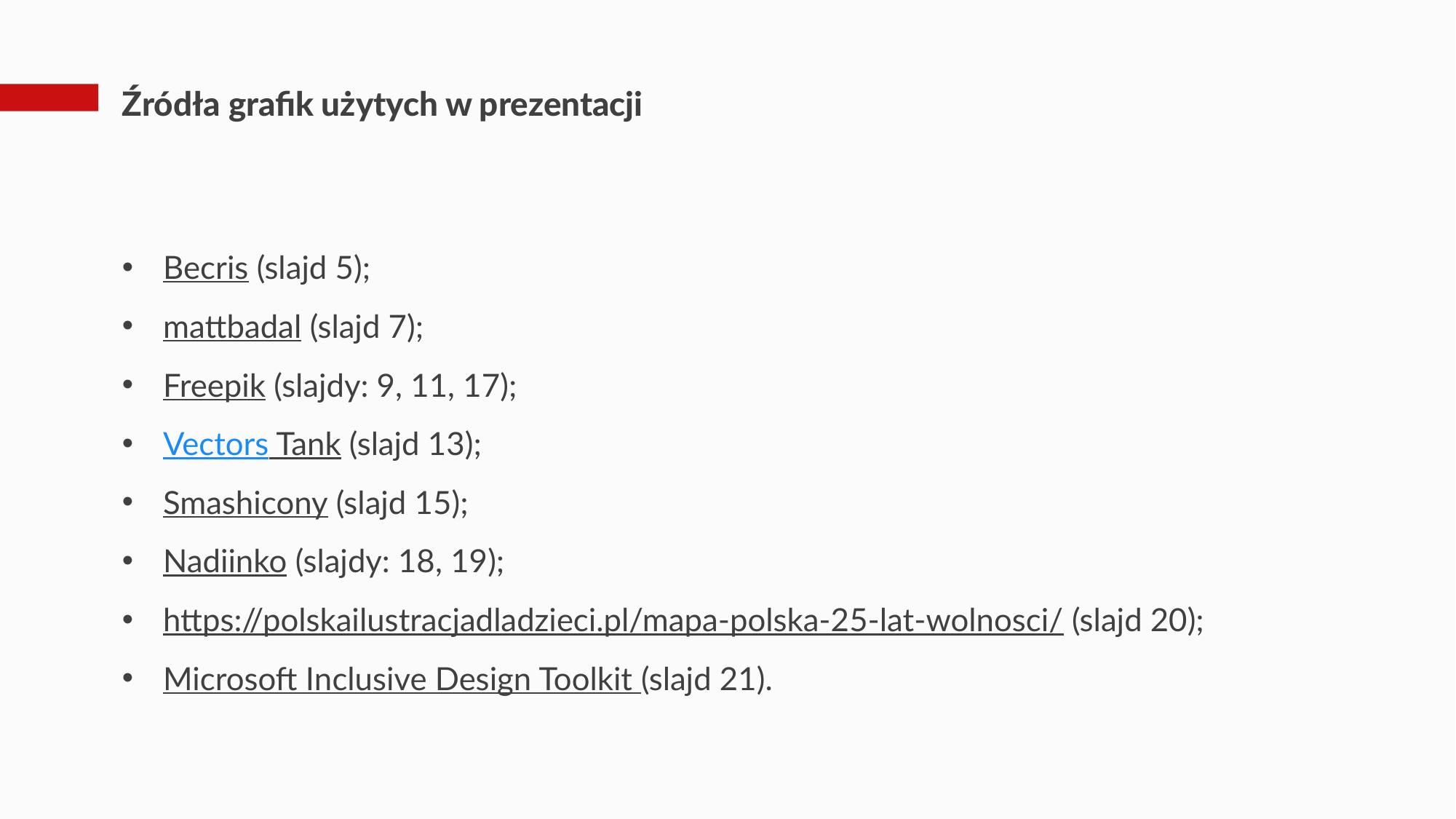

# Źródła grafik użytych w prezentacji
Becris (slajd 5);
mattbadal (slajd 7);
Freepik (slajdy: 9, 11, 17);
Vectors Tank (slajd 13);
Smashicony (slajd 15);
Nadiinko (slajdy: 18, 19);
https://polskailustracjadladzieci.pl/mapa-polska-25-lat-wolnosci/ (slajd 20);
Microsoft Inclusive Design Toolkit (slajd 21).